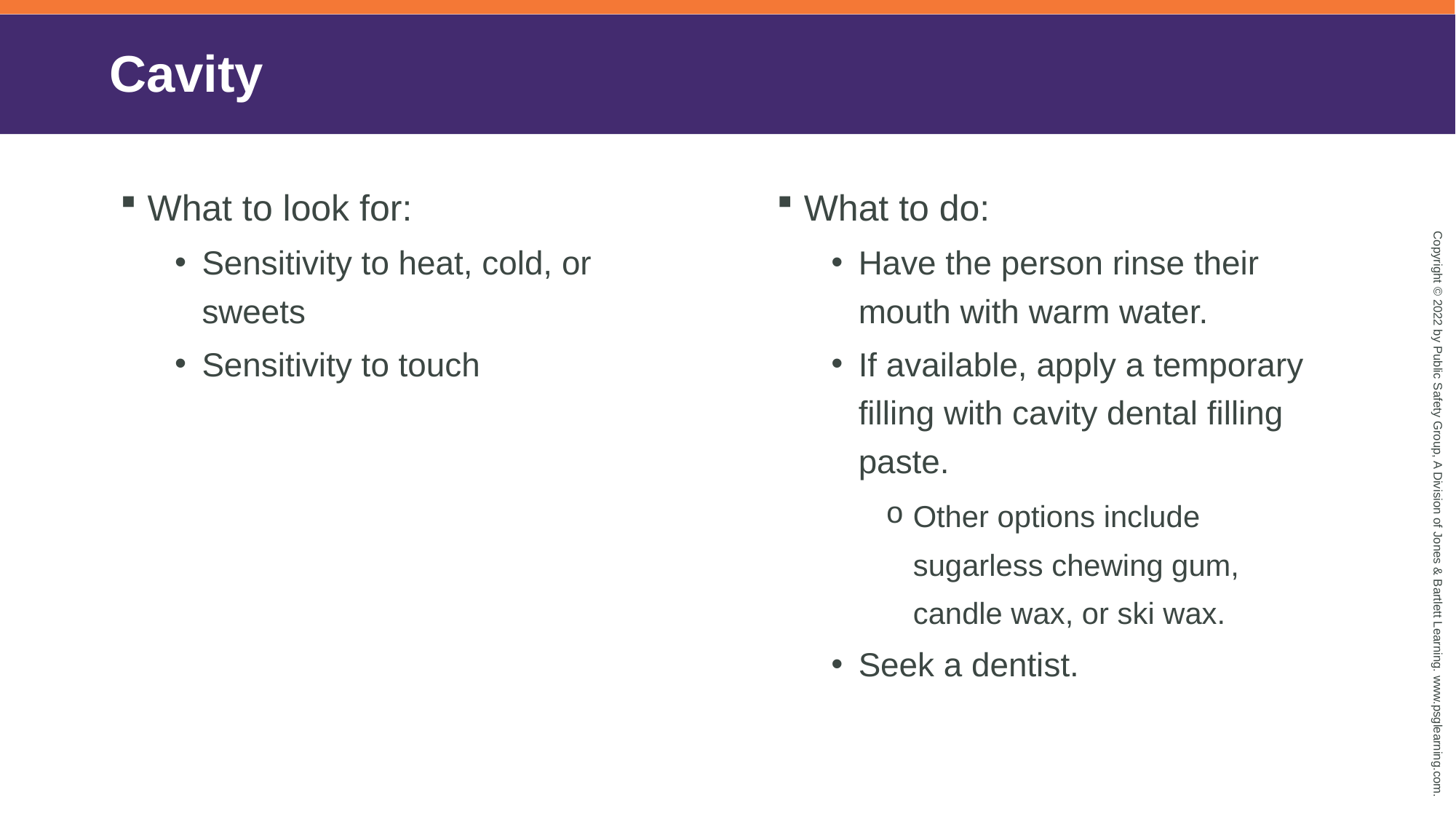

# Cavity
What to look for:
Sensitivity to heat, cold, or sweets
Sensitivity to touch
What to do:
Have the person rinse their mouth with warm water.
If available, apply a temporary filling with cavity dental filling paste.
Other options include sugarless chewing gum, candle wax, or ski wax.
Seek a dentist.